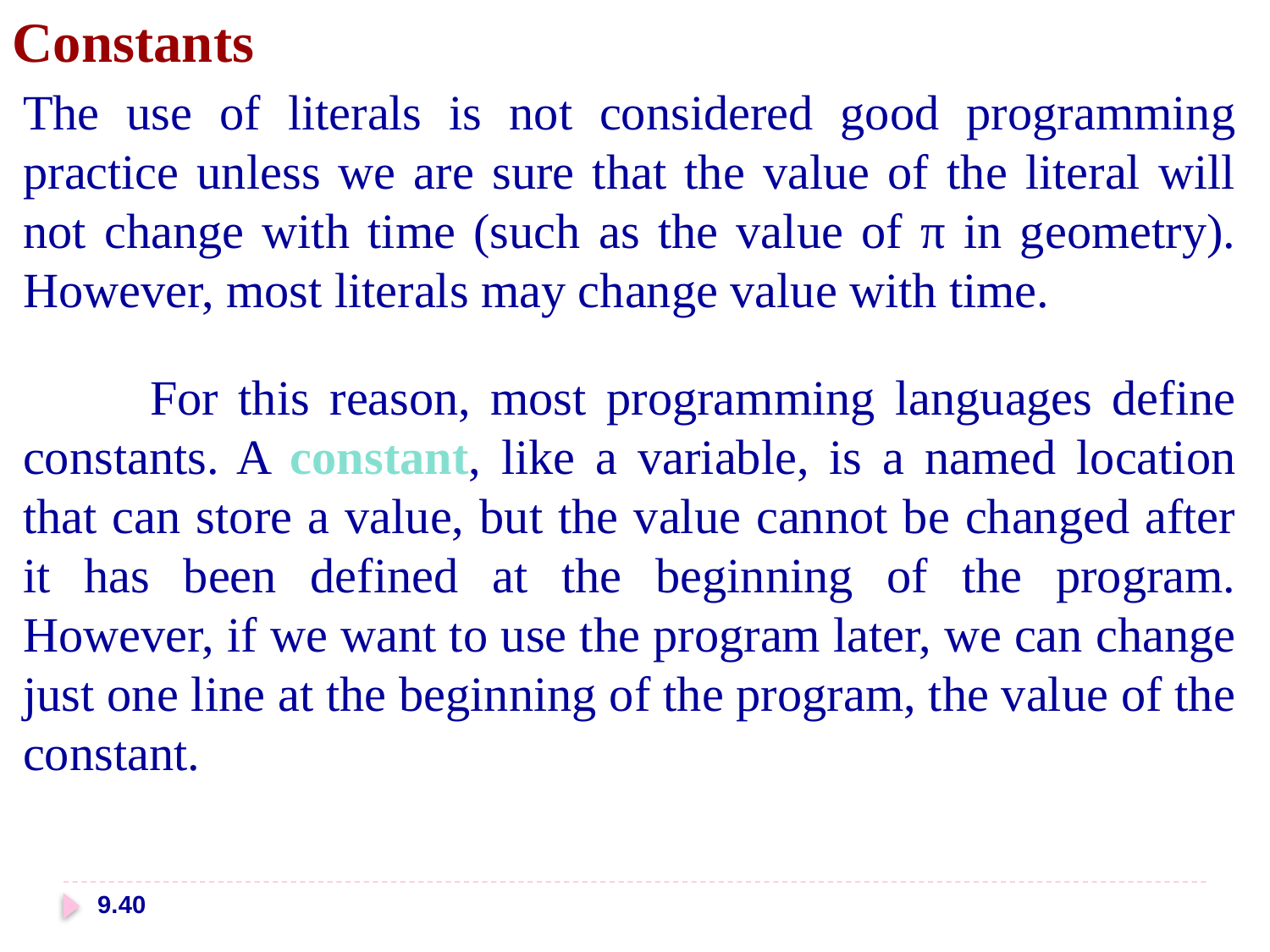

Constants
The use of literals is not considered good programming practice unless we are sure that the value of the literal will not change with time (such as the value of π in geometry). However, most literals may change value with time.
	For this reason, most programming languages define constants. A constant, like a variable, is a named location that can store a value, but the value cannot be changed after it has been defined at the beginning of the program. However, if we want to use the program later, we can change just one line at the beginning of the program, the value of the constant.
9.40